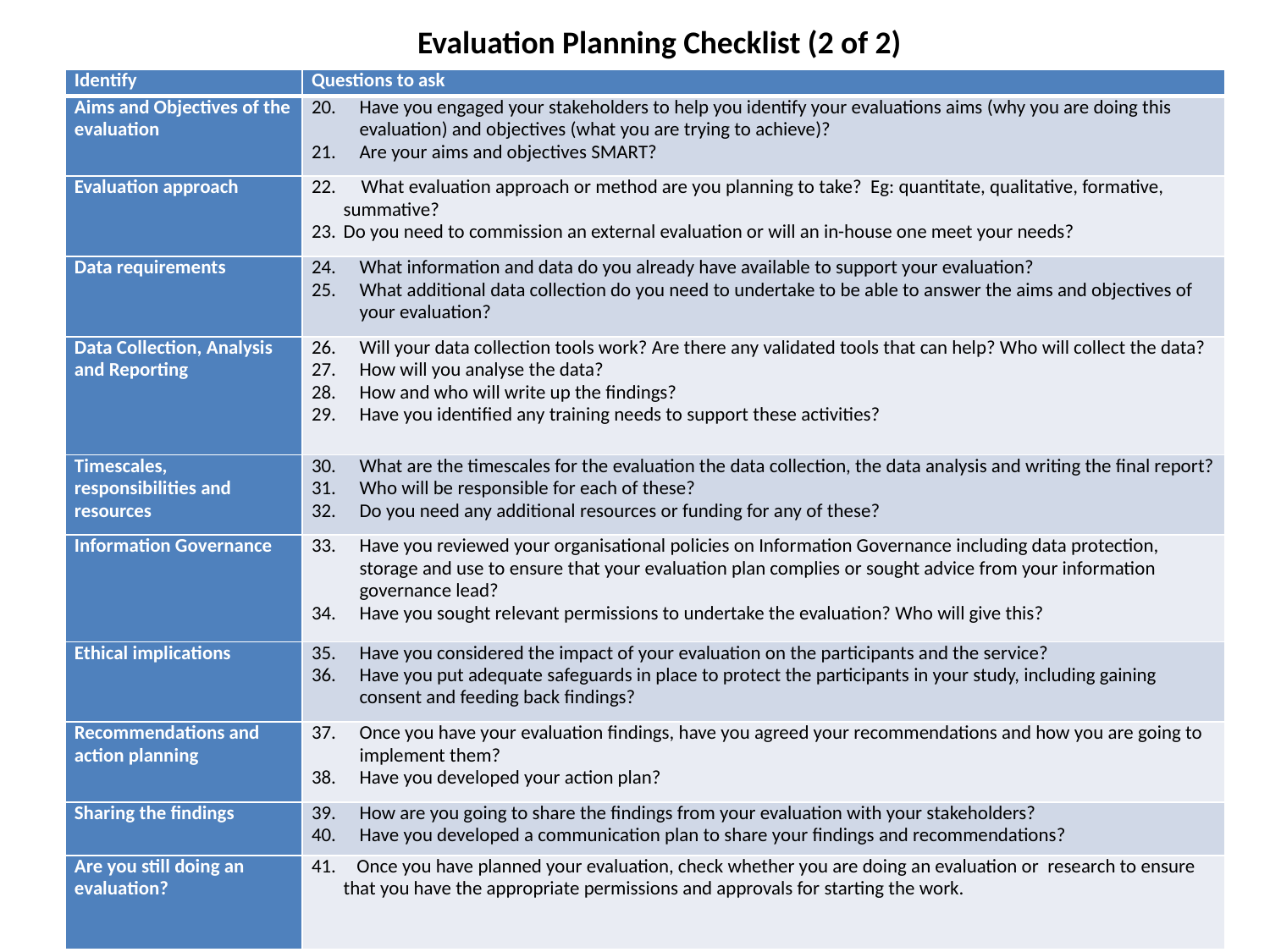

Evaluation Planning Checklist (2 of 2)
| Identify | Questions to ask |
| --- | --- |
| Aims and Objectives of the evaluation | Have you engaged your stakeholders to help you identify your evaluations aims (why you are doing this evaluation) and objectives (what you are trying to achieve)? Are your aims and objectives SMART? |
| Evaluation approach | What evaluation approach or method are you planning to take? Eg: quantitate, qualitative, formative, summative? Do you need to commission an external evaluation or will an in-house one meet your needs? |
| Data requirements | What information and data do you already have available to support your evaluation? What additional data collection do you need to undertake to be able to answer the aims and objectives of your evaluation? |
| Data Collection, Analysis and Reporting | Will your data collection tools work? Are there any validated tools that can help? Who will collect the data? How will you analyse the data? How and who will write up the findings? Have you identified any training needs to support these activities? |
| Timescales, responsibilities and resources | What are the timescales for the evaluation the data collection, the data analysis and writing the final report? Who will be responsible for each of these? Do you need any additional resources or funding for any of these? |
| Information Governance | Have you reviewed your organisational policies on Information Governance including data protection, storage and use to ensure that your evaluation plan complies or sought advice from your information governance lead? Have you sought relevant permissions to undertake the evaluation? Who will give this? |
| Ethical implications | Have you considered the impact of your evaluation on the participants and the service? Have you put adequate safeguards in place to protect the participants in your study, including gaining consent and feeding back findings? |
| Recommendations and action planning | Once you have your evaluation findings, have you agreed your recommendations and how you are going to implement them? Have you developed your action plan? |
| Sharing the findings | How are you going to share the findings from your evaluation with your stakeholders? Have you developed a communication plan to share your findings and recommendations? |
| Are you still doing an evaluation? | Once you have planned your evaluation, check whether you are doing an evaluation or research to ensure that you have the appropriate permissions and approvals for starting the work. |
Step 5: Evaluation Plan